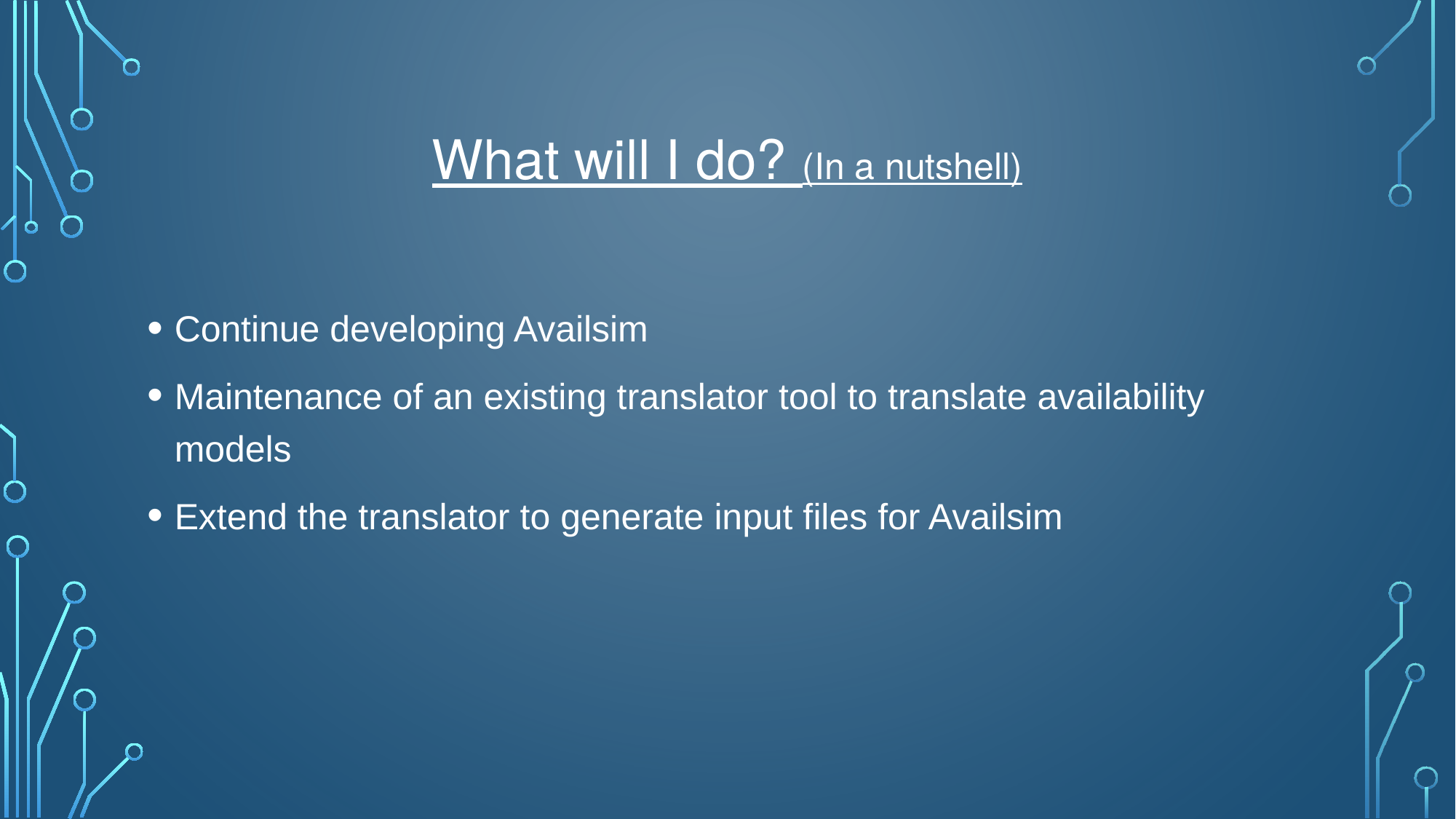

# What will I do? (In a nutshell)
Continue developing Availsim
Maintenance of an existing translator tool to translate availability models
Extend the translator to generate input files for Availsim